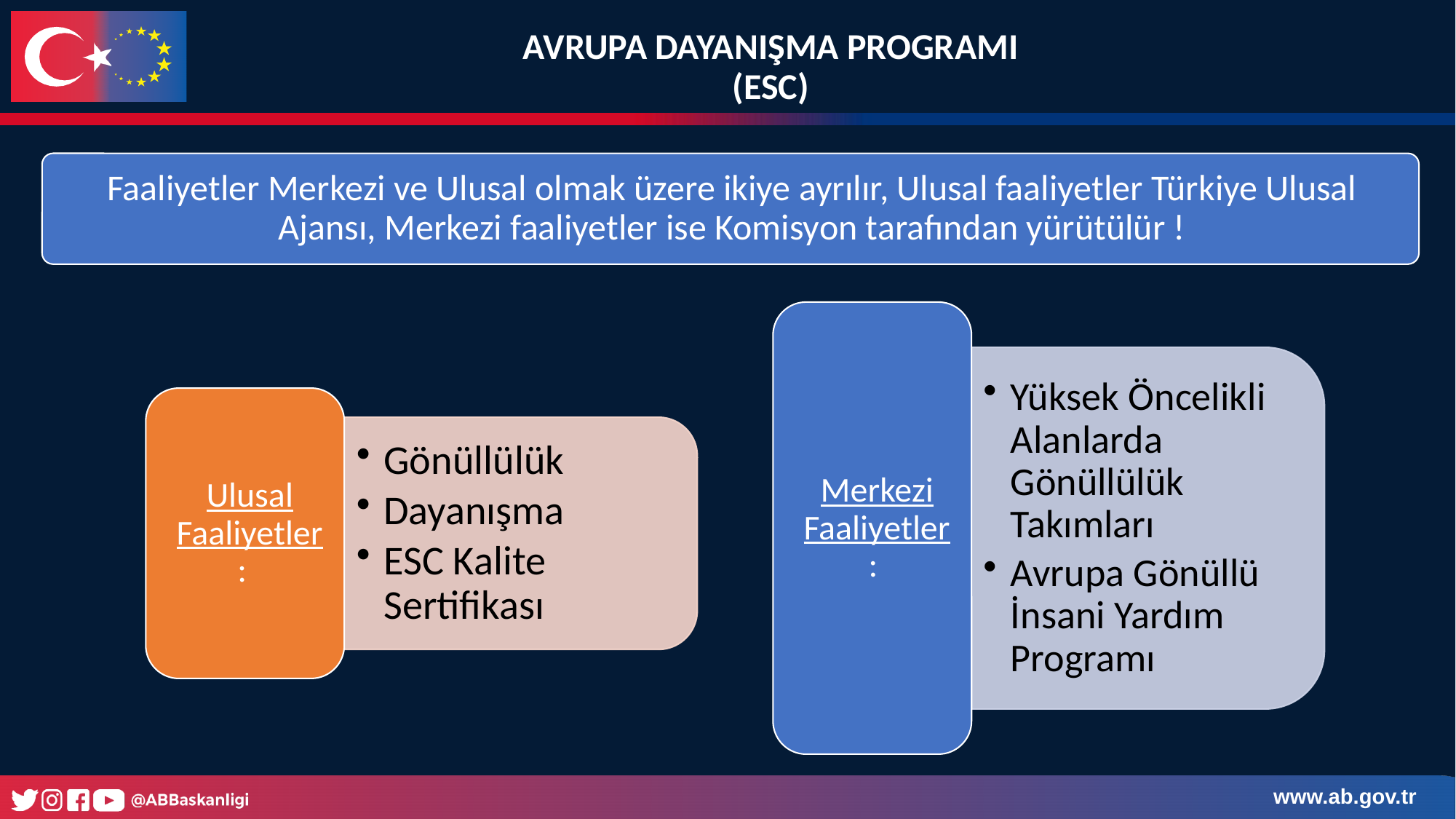

AVRUPA DAYANIŞMA PROGRAMI
(ESC)

Faaliyetler Merkezi ve Ulusal olmak üzere ikiye ayrılır, Ulusal faaliyetler Türkiye Ulusal Ajansı, Merkezi faaliyetler ise Komisyon tarafından yürütülür !
Yüksek Öncelikli Alanlarda Gönüllülük Takımları
Avrupa Gönüllü İnsani Yardım Programı
Merkezi Faaliyetler:
Gönüllülük
Dayanışma
ESC Kalite Sertifikası
Ulusal Faaliyetler: